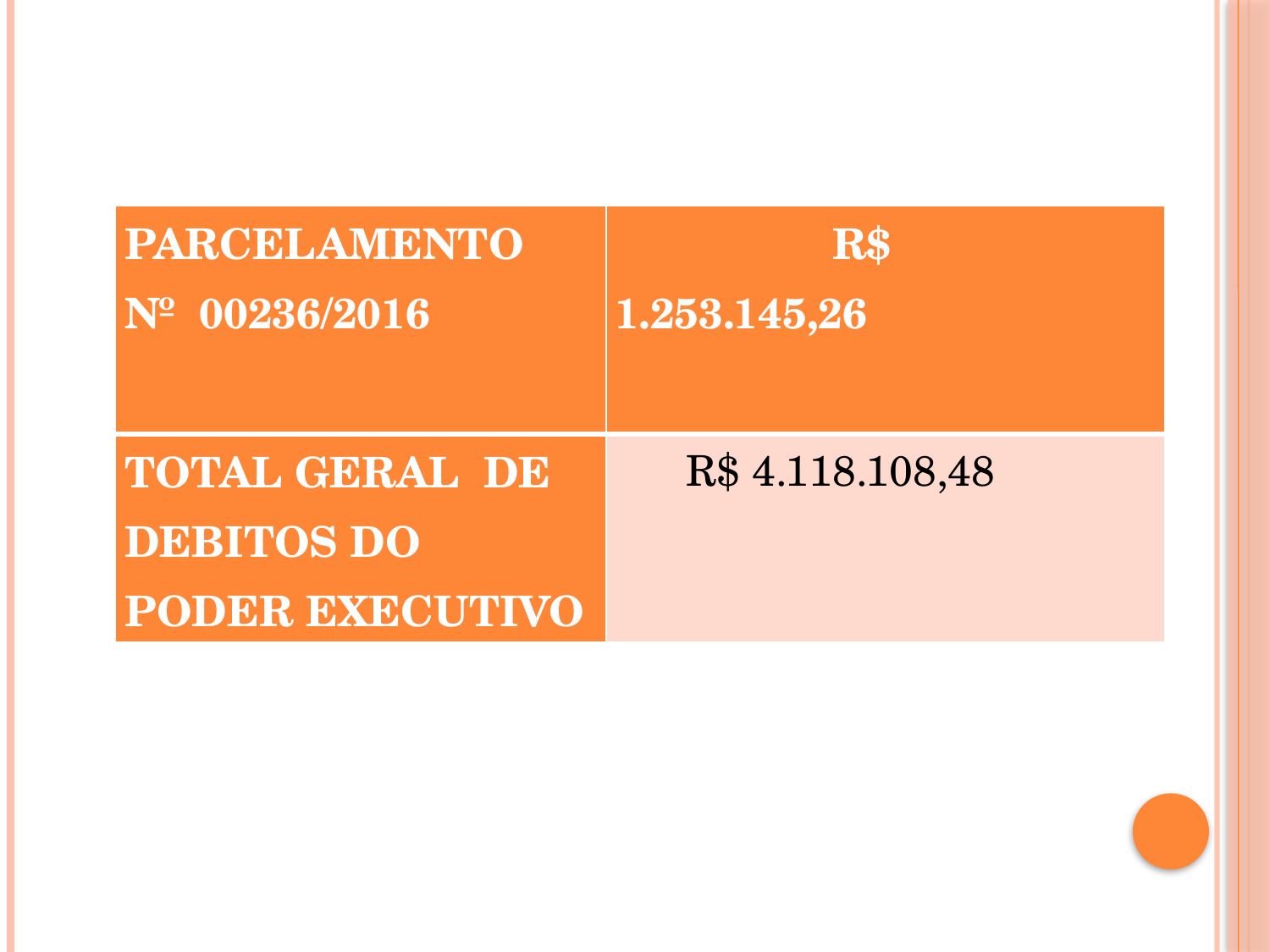

| PARCELAMENTO Nº 00236/2016 | R$ 1.253.145,26 |
| --- | --- |
| TOTAL GERAL DE DEBITOS DO PODER EXECUTIVO | R$ 4.118.108,48 |